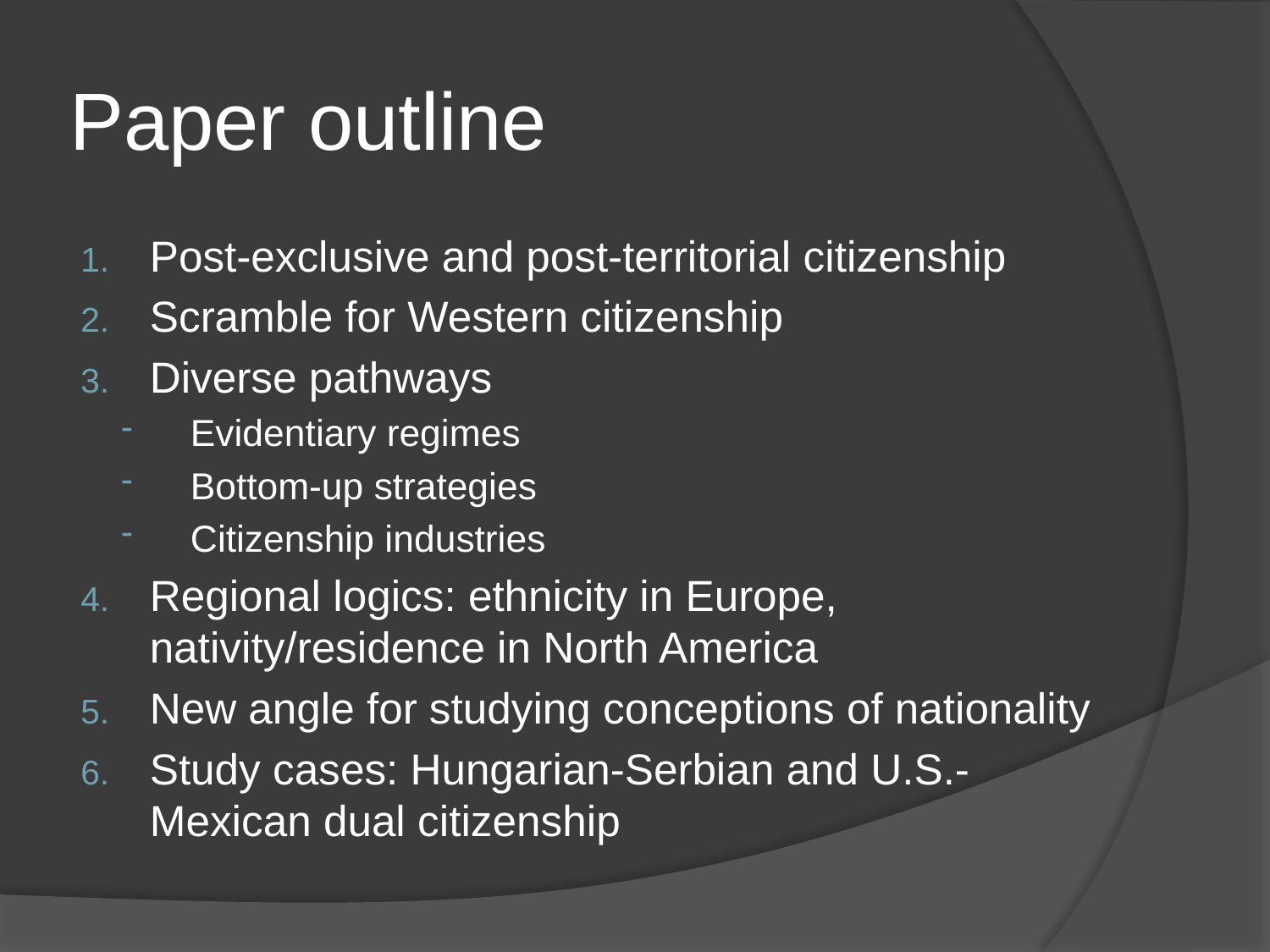

# Paper outline
Post-exclusive and post-territorial citizenship
Scramble for Western citizenship
Diverse pathways
Evidentiary regimes
Bottom-up strategies
Citizenship industries
Regional logics: ethnicity in Europe, nativity/residence in North America
New angle for studying conceptions of nationality
Study cases: Hungarian-Serbian and U.S.-Mexican dual citizenship